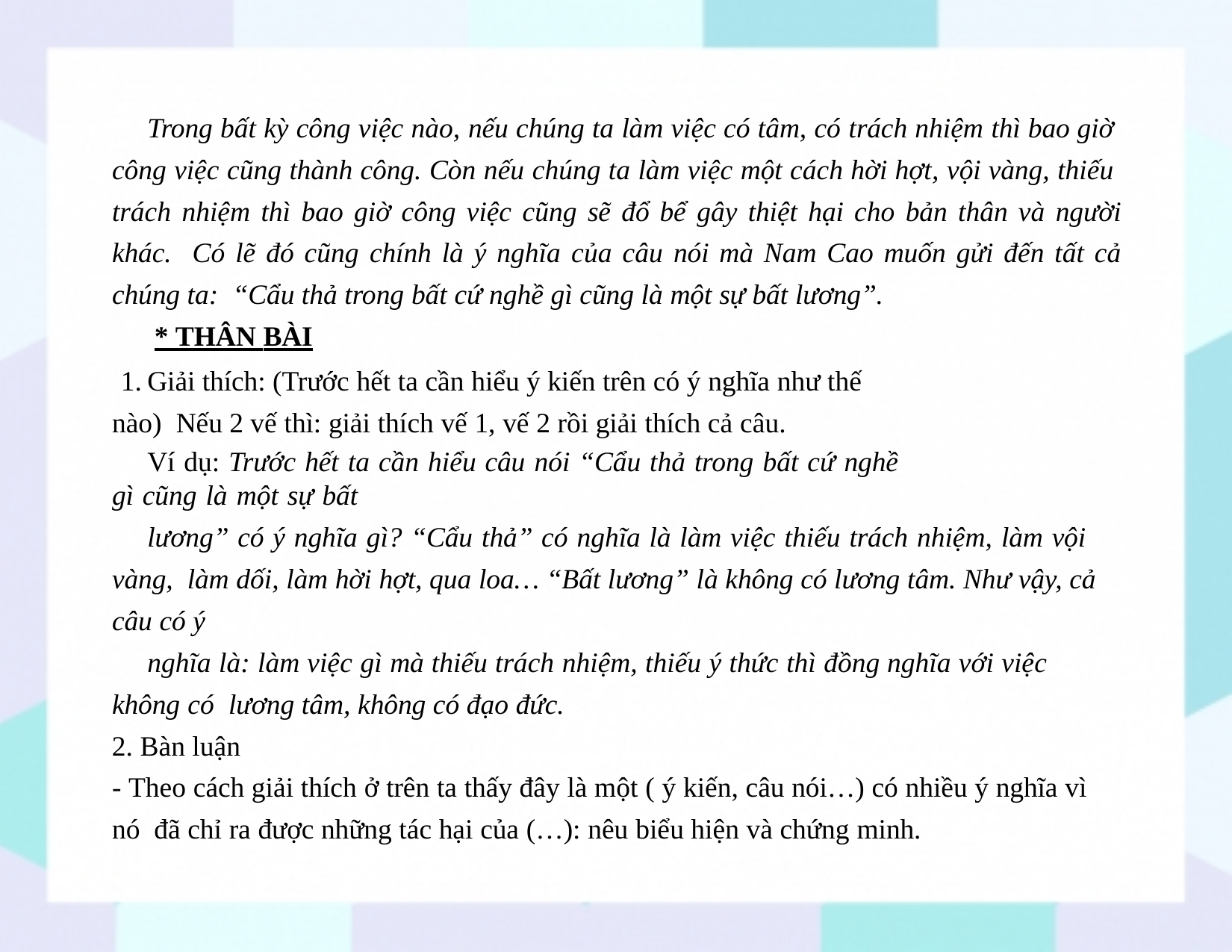

Trong bất kỳ công việc nào, nếu chúng ta làm việc có tâm, có trách nhiệm thì bao giờ  công việc cũng thành công. Còn nếu chúng ta làm việc một cách hời hợt, vội vàng, thiếu  trách nhiệm thì bao giờ công việc cũng sẽ đổ bể gây thiệt hại cho bản thân và người khác.  Có lẽ đó cũng chính là ý nghĩa của câu nói mà Nam Cao muốn gửi đến tất cả chúng ta:  “Cẩu thả trong bất cứ nghề gì cũng là một sự bất lương”.
* THÂN BÀI
Giải thích: (Trước hết ta cần hiểu ý kiến trên có ý nghĩa như thế nào)  Nếu 2 vế thì: giải thích vế 1, vế 2 rồi giải thích cả câu.
Ví dụ: Trước hết ta cần hiểu câu nói “Cẩu thả trong bất cứ nghề gì cũng là một sự bất
lương” có ý nghĩa gì? “Cẩu thả” có nghĩa là làm việc thiếu trách nhiệm, làm vội vàng,  làm dối, làm hời hợt, qua loa… “Bất lương” là không có lương tâm. Như vậy, cả câu có ý
nghĩa là: làm việc gì mà thiếu trách nhiệm, thiếu ý thức thì đồng nghĩa với việc không có  lương tâm, không có đạo đức.
Bàn luận
- Theo cách giải thích ở trên ta thấy đây là một ( ý kiến, câu nói…) có nhiều ý nghĩa vì nó  đã chỉ ra được những tác hại của (…): nêu biểu hiện và chứng minh.